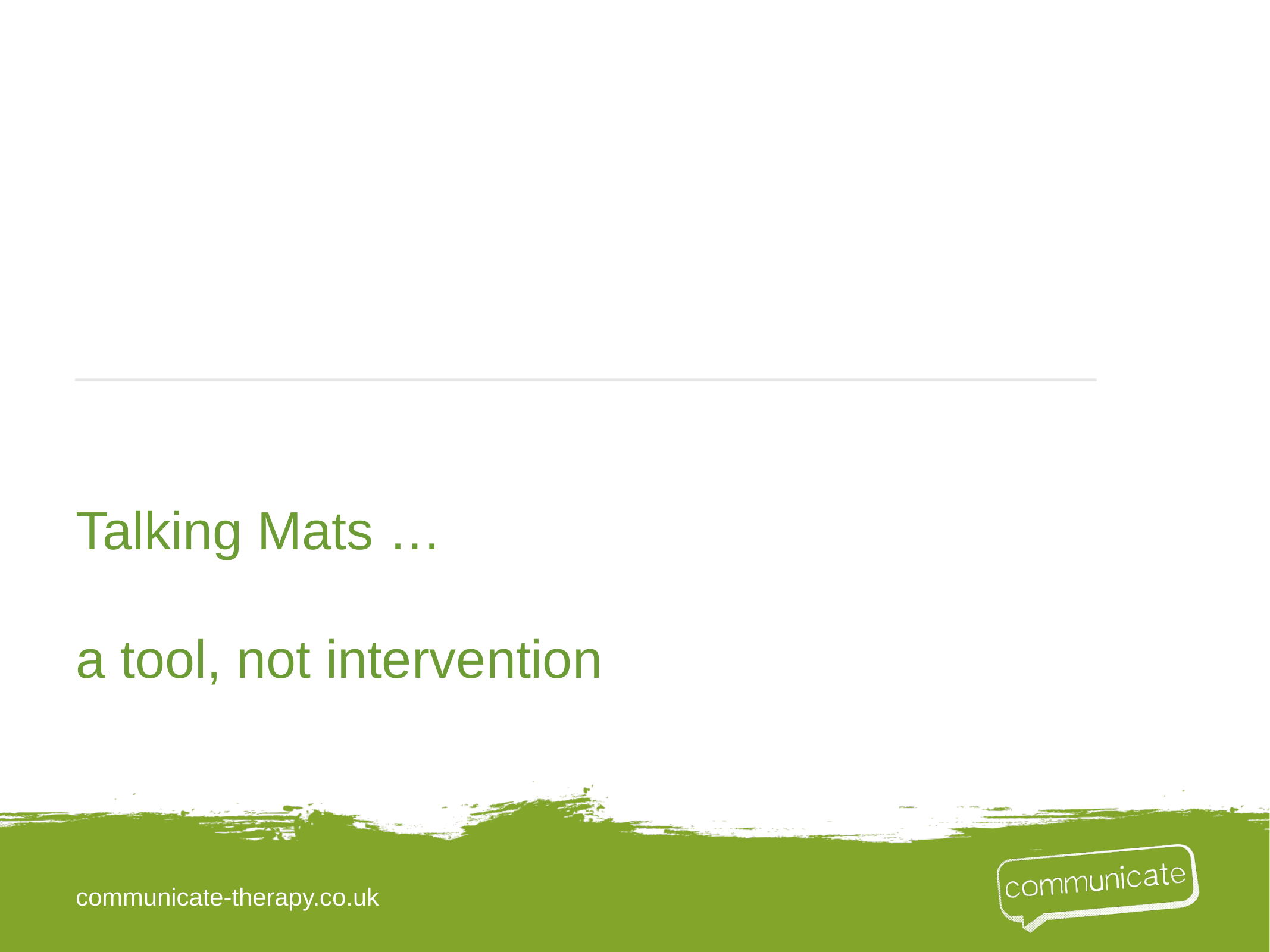

Talking Mats …
a tool, not intervention